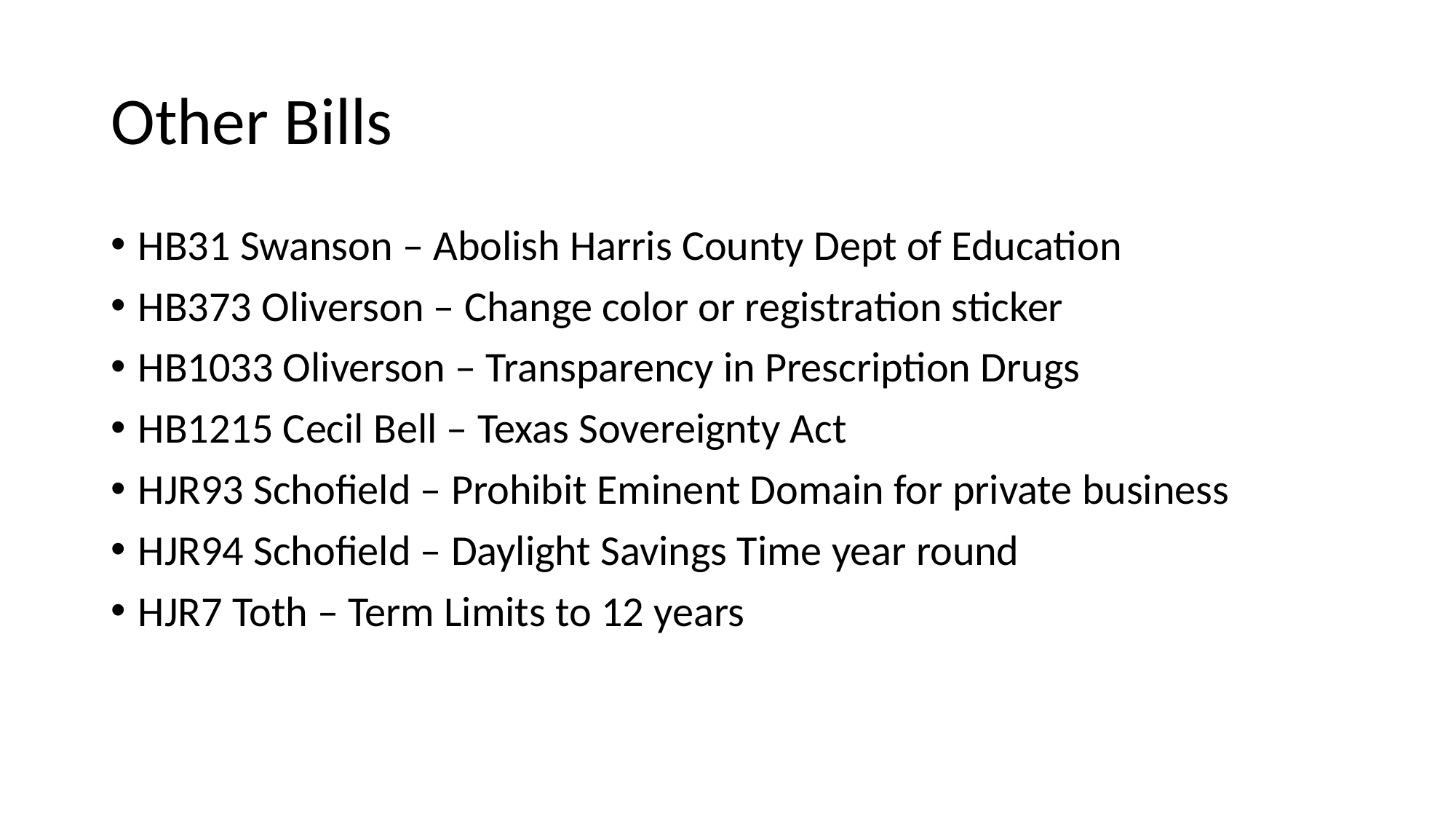

# Other Bills
HB31 Swanson – Abolish Harris County Dept of Education
HB373 Oliverson – Change color or registration sticker
HB1033 Oliverson – Transparency in Prescription Drugs
HB1215 Cecil Bell – Texas Sovereignty Act
HJR93 Schofield – Prohibit Eminent Domain for private business
HJR94 Schofield – Daylight Savings Time year round
HJR7 Toth – Term Limits to 12 years